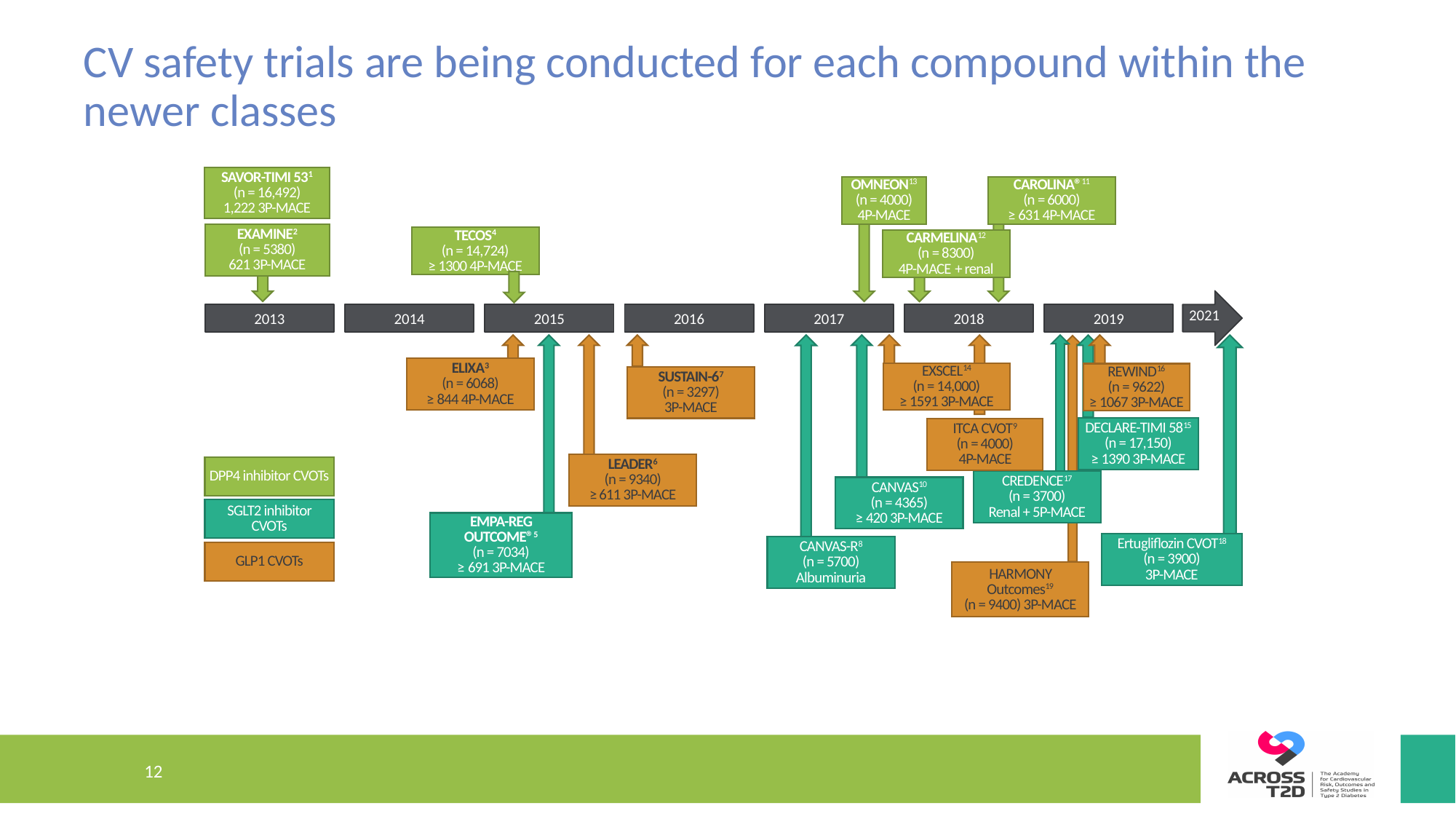

# CV safety trials are being conducted for each compound within the newer classes
SAVOR-TIMI 531
(n = 16,492)
1,222 3P-MACE
OMNEON13
(n = 4000)
4P-MACE
CAROLINA®11
(n = 6000)
≥ 631 4P-MACE

EXAMINE2
(n = 5380)
621 3P-MACE
TECOS4
(n = 14,724)
≥ 1300 4P-MACE
CARMELINA12
(n = 8300)
4P-MACE + renal

2021
2013
2014
2015
2016
2017
2018
2019

ELIXA3
(n = 6068)
≥ 844 4P-MACE
EXSCEL14
(n = 14,000)
≥ 1591 3P-MACE
REWIND16
(n = 9622)
≥ 1067 3P-MACE
SUSTAIN-67
(n = 3297)
3P-MACE
DECLARE-TIMI 5815
(n = 17,150)
≥ 1390 3P-MACE
ITCA CVOT9
(n = 4000)
4P-MACE
LEADER6
(n = 9340)
≥ 611 3P-MACE
DPP4 inhibitor CVOTs
CREDENCE17
(n = 3700)
Renal + 5P-MACE
CANVAS10
(n = 4365)
≥ 420 3P-MACE
SGLT2 inhibitor CVOTs
EMPA-REG OUTCOME®5
(n = 7034)
≥ 691 3P-MACE
Ertugliflozin CVOT18
(n = 3900)
3P-MACE
CANVAS-R8
(n = 5700)
Albuminuria
GLP1 CVOTs

HARMONY Outcomes19
(n = 9400) 3P-MACE
Timings represent estimated completion dates as per ClinicalTrials.gov.
Adapted from Johansen. World J Diabetes 2015;6:1092–96. (references 1–19 expanded in slide notes)
12